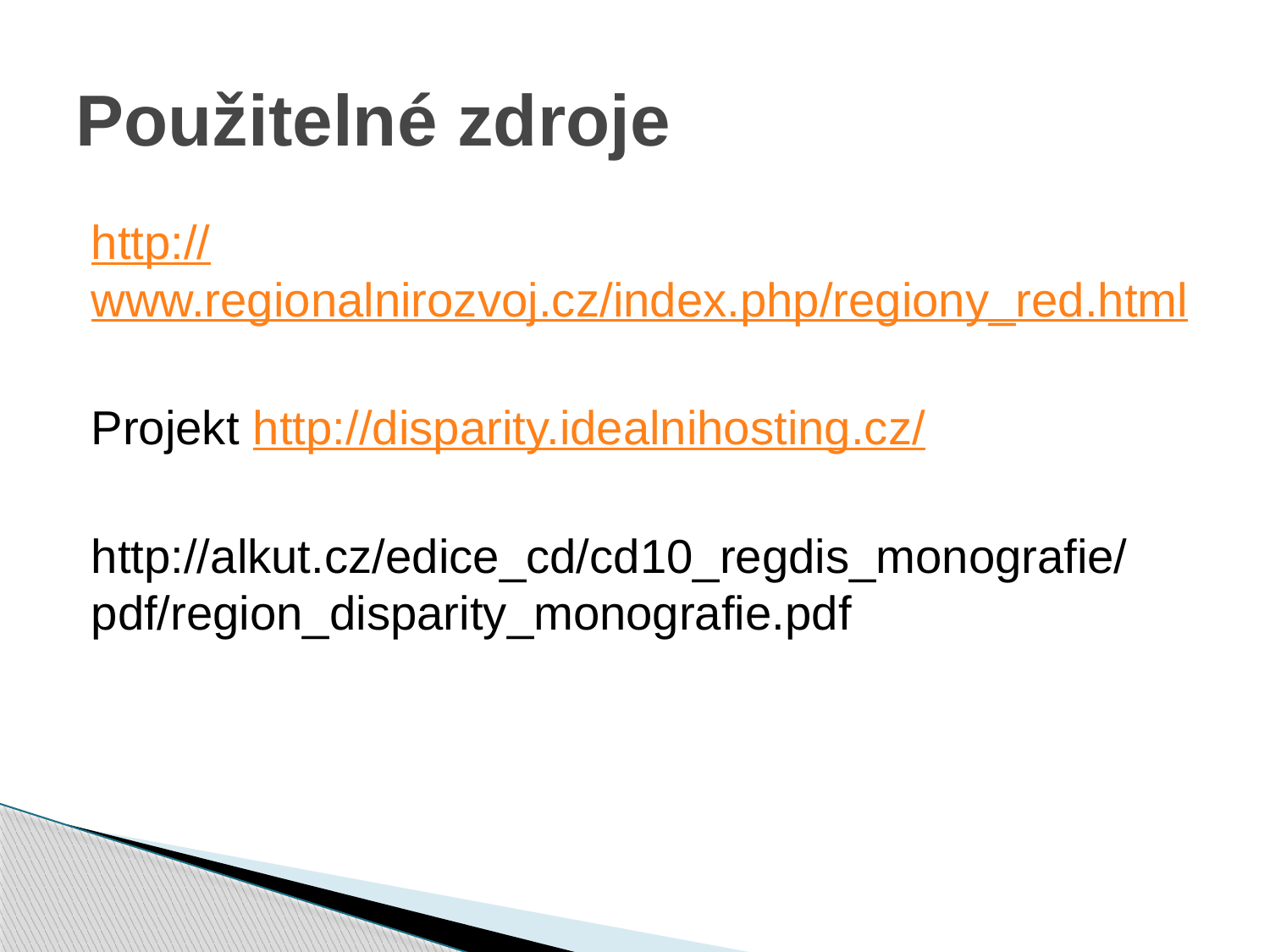

# Použitelné zdroje
http://www.regionalnirozvoj.cz/index.php/regiony_red.html

Projekt http://disparity.idealnihosting.cz/

http://alkut.cz/edice_cd/cd10_regdis_monografie/pdf/region_disparity_monografie.pdf